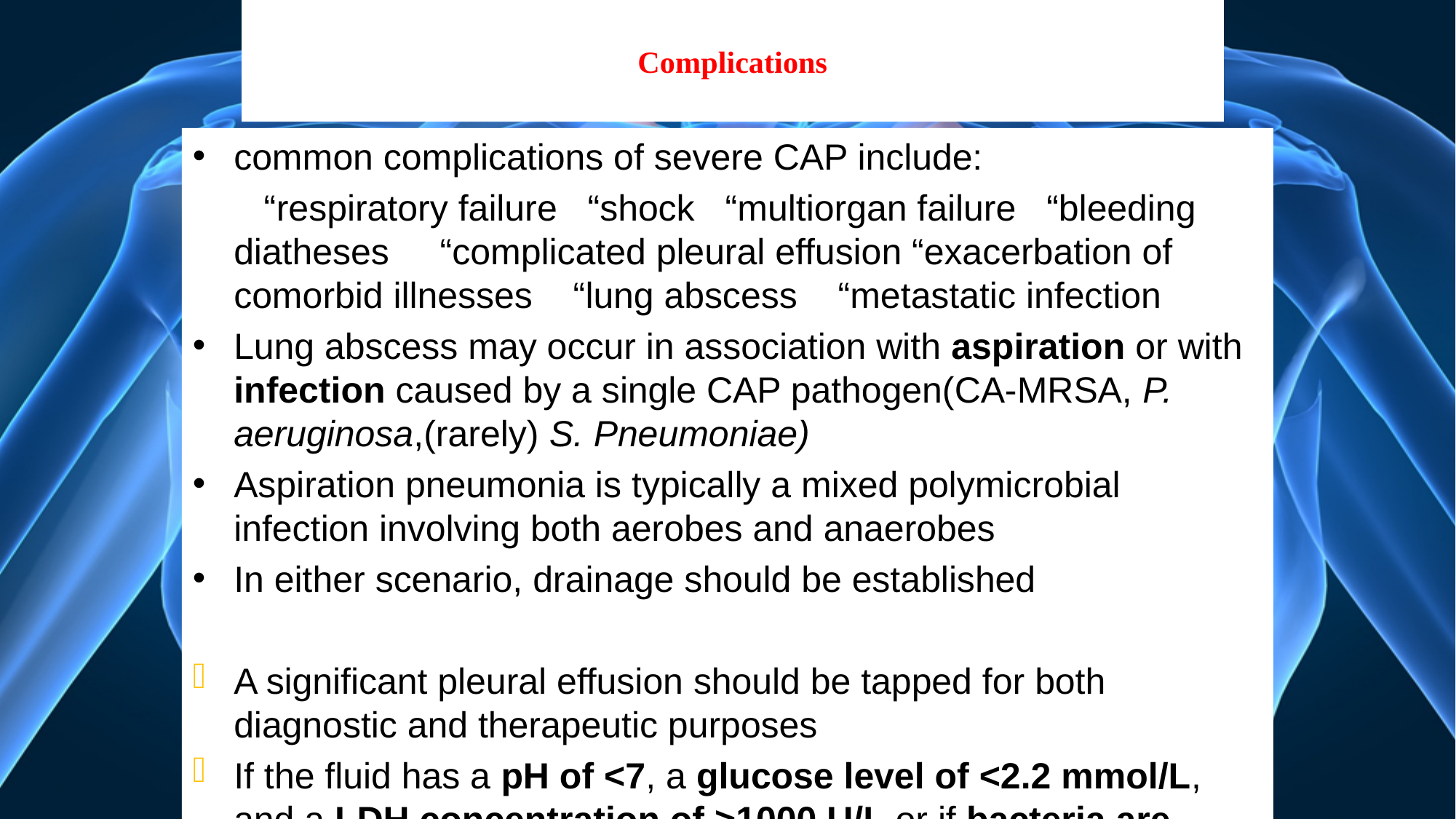

# Complications
common complications of severe CAP include:
       “respiratory failure   “shock   “multiorgan failure   “bleeding diatheses     “complicated pleural effusion “exacerbation of comorbid illnesses    “lung abscess    “metastatic infection
Lung abscess may occur in association with aspiration or with infection caused by a single CAP pathogen(CA-MRSA, P. aeruginosa,(rarely) S. Pneumoniae)
Aspiration pneumonia is typically a mixed polymicrobial infection involving both aerobes and anaerobes
In either scenario, drainage should be established

A significant pleural effusion should be tapped for both diagnostic and therapeutic purposes
If the fluid has a pH of <7, a glucose level of <2.2 mmol/L, and a LDH concentration of >1000 U/L or if bacteria are seen or cultured, then the fluid should be drained; a chest tube is usually required.